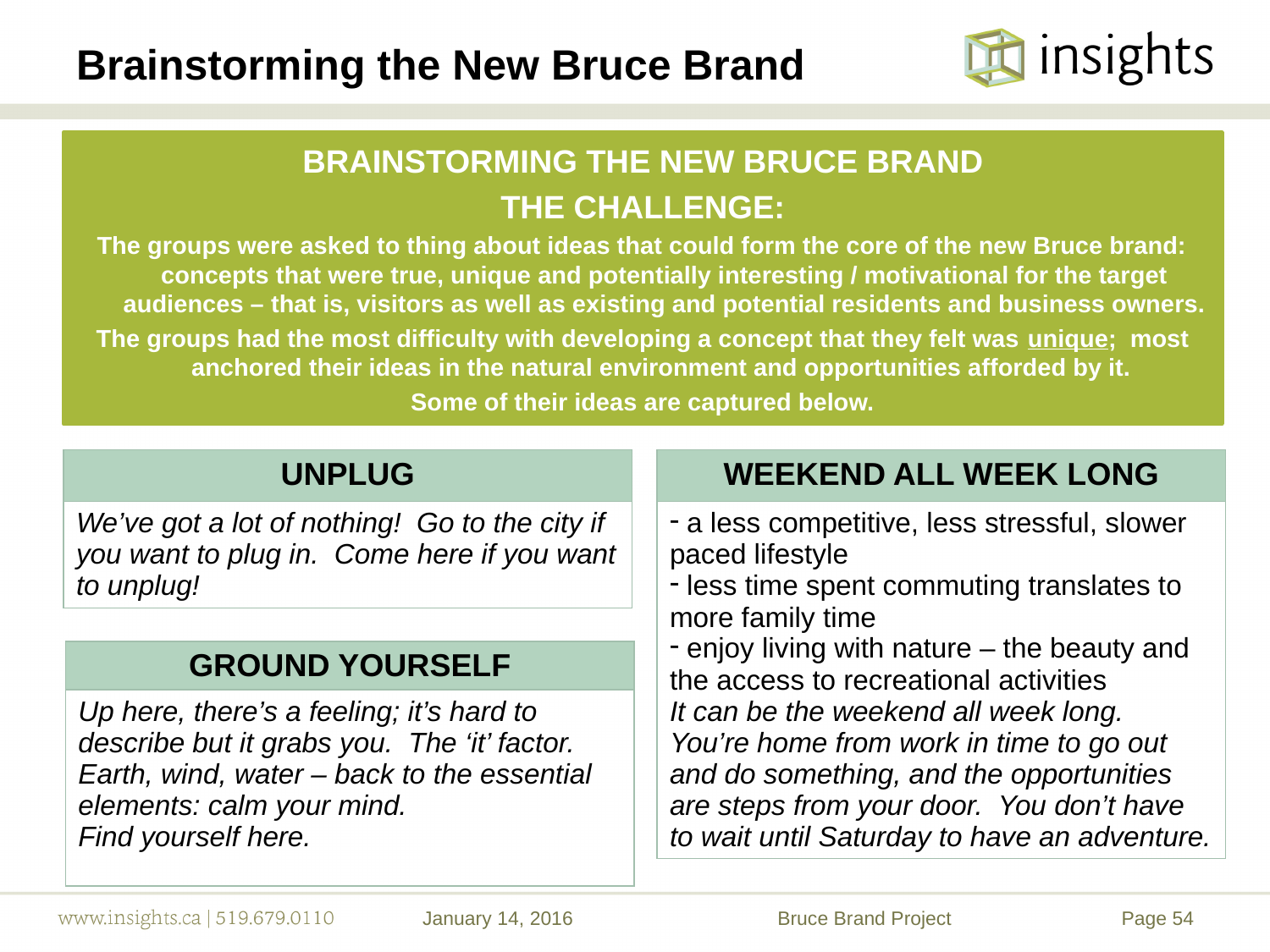

# Brainstorming the New Bruce Brand
BRAINSTORMING THE NEW BRUCE BRAND
THE CHALLENGE:
The groups were asked to thing about ideas that could form the core of the new Bruce brand: concepts that were true, unique and potentially interesting / motivational for the target audiences – that is, visitors as well as existing and potential residents and business owners.
The groups had the most difficulty with developing a concept that they felt was unique;  most anchored their ideas in the natural environment and opportunities afforded by it.
Some of their ideas are captured below.
| UNPLUG |
| --- |
| We’ve got a lot of nothing! Go to the city if you want to plug in. Come here if you want to unplug! |
| WEEKEND ALL WEEK LONG |
| --- |
| a less competitive, less stressful, slower paced lifestyle less time spent commuting translates to more family time enjoy living with nature – the beauty and the access to recreational activities It can be the weekend all week long. You’re home from work in time to go out and do something, and the opportunities are steps from your door. You don’t have to wait until Saturday to have an adventure. |
| GROUND YOURSELF |
| --- |
| Up here, there’s a feeling; it’s hard to describe but it grabs you. The ‘it’ factor. Earth, wind, water – back to the essential elements: calm your mind. Find yourself here. |
January 14, 2016
Bruce Brand Project
54